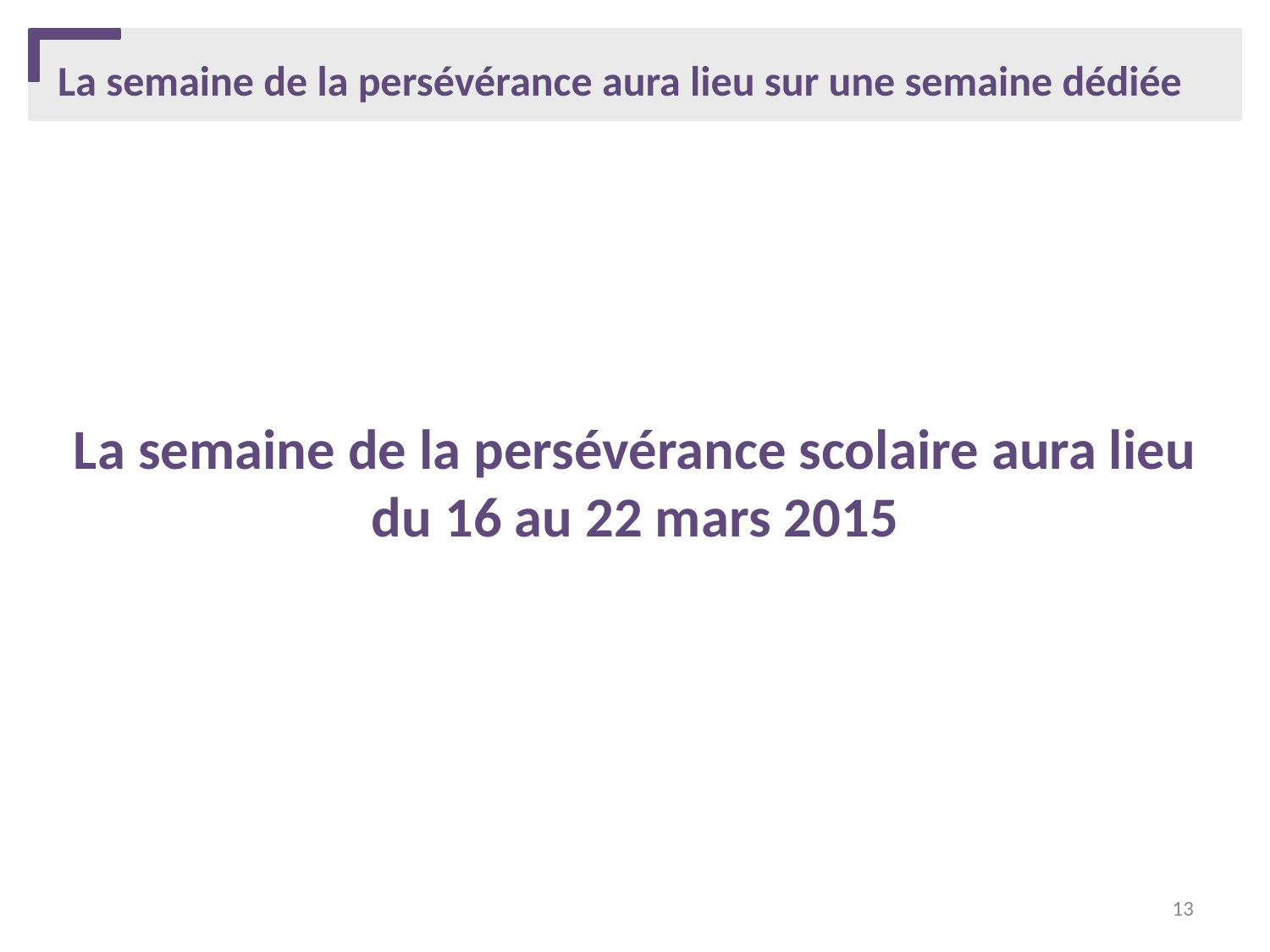

# La semaine de la persévérance aura lieu sur une semaine dédiée
La semaine de la persévérance scolaire aura lieu du 16 au 22 mars 2015
13